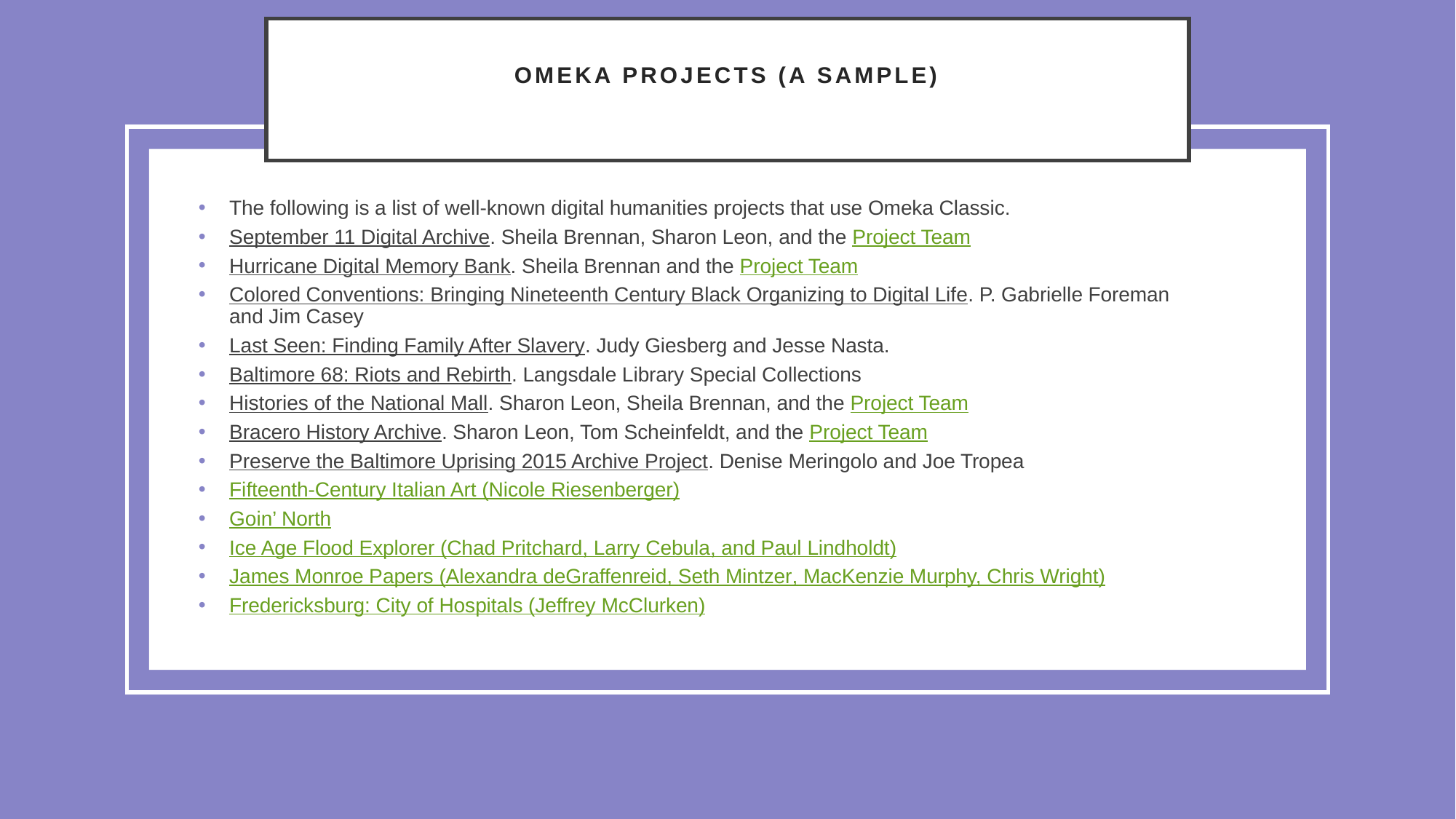

# Omeka Projects (a sample)

The following is a list of well-known digital humanities projects that use Omeka Classic.
September 11 Digital Archive. Sheila Brennan, Sharon Leon, and the Project Team
Hurricane Digital Memory Bank. Sheila Brennan and the Project Team
Colored Conventions: Bringing Nineteenth Century Black Organizing to Digital Life. P. Gabrielle Foreman and Jim Casey
Last Seen: Finding Family After Slavery. Judy Giesberg and Jesse Nasta.
Baltimore 68: Riots and Rebirth. Langsdale Library Special Collections
Histories of the National Mall. Sharon Leon, Sheila Brennan, and the Project Team
Bracero History Archive. Sharon Leon, Tom Scheinfeldt, and the Project Team
Preserve the Baltimore Uprising 2015 Archive Project. Denise Meringolo and Joe Tropea
Fifteenth-Century Italian Art (Nicole Riesenberger)
Goin’ North
Ice Age Flood Explorer (Chad Pritchard, Larry Cebula, and Paul Lindholdt)
James Monroe Papers (Alexandra deGraffenreid, Seth Mintzer, MacKenzie Murphy, Chris Wright)
Fredericksburg: City of Hospitals (Jeffrey McClurken)